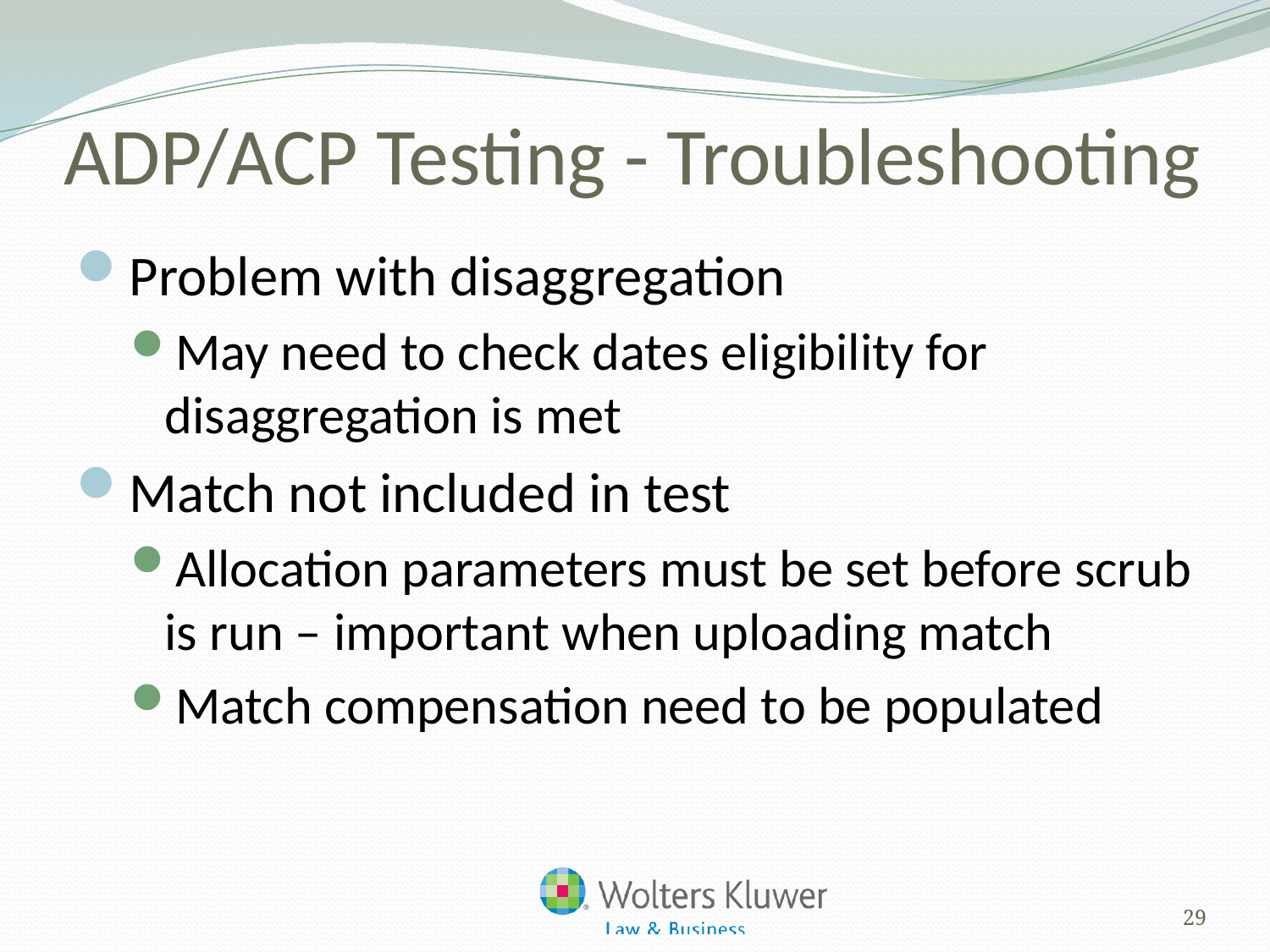

# ADP/ACP Testing - Troubleshooting
Problem with disaggregation
May need to check dates eligibility for disaggregation is met
Match not included in test
Allocation parameters must be set before scrub is run – important when uploading match
Match compensation need to be populated
29